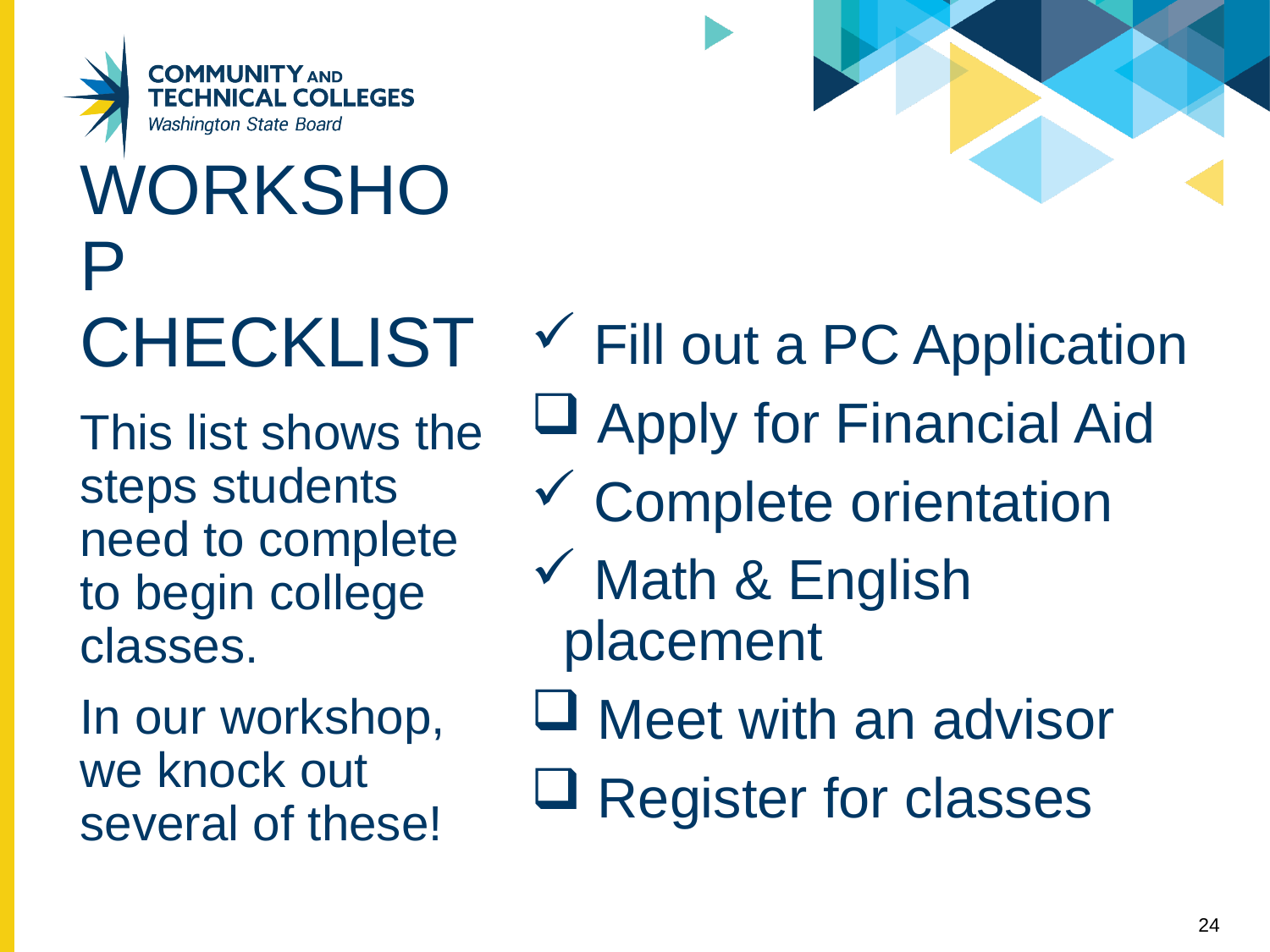

# Workshop Checklist
 Fill out a PC Application​
 Apply for Financial Aid ​
 Complete orientation​
 Math & English placement
 Meet with an advisor
 Register for classes​

This list shows the steps students need to complete to begin college classes.
In our workshop, we knock out several of these!
24